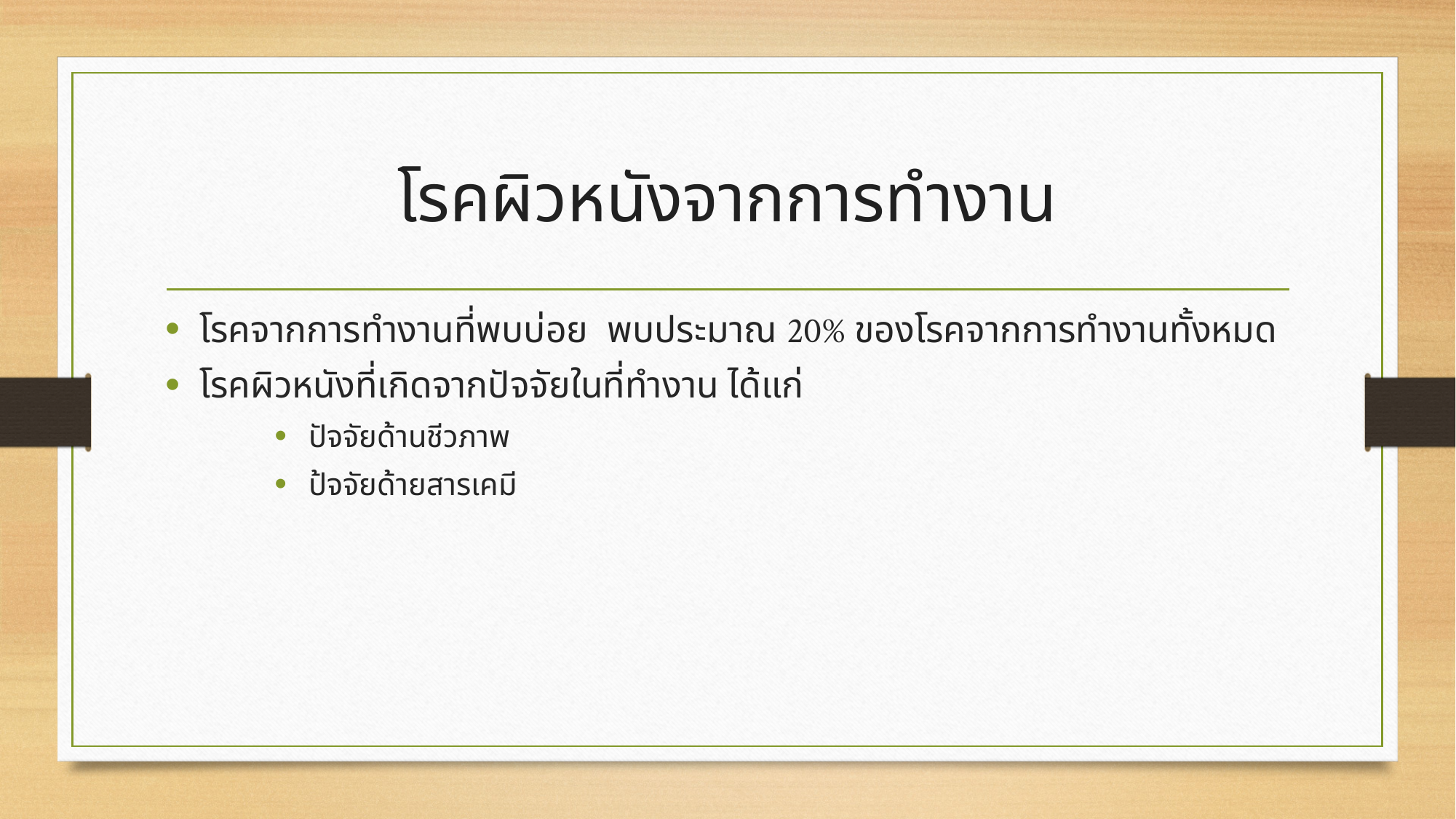

# โรคผิวหนังจากการทำงาน
โรคจากการทำงานที่พบบ่อย  พบประมาณ 20% ของโรคจากการทำงานทั้งหมด
โรคผิวหนังที่เกิดจากปัจจัยในที่ทำงาน ได้แก่
ปัจจัยด้านชีวภาพ
ป้จจัยด้ายสารเคมี